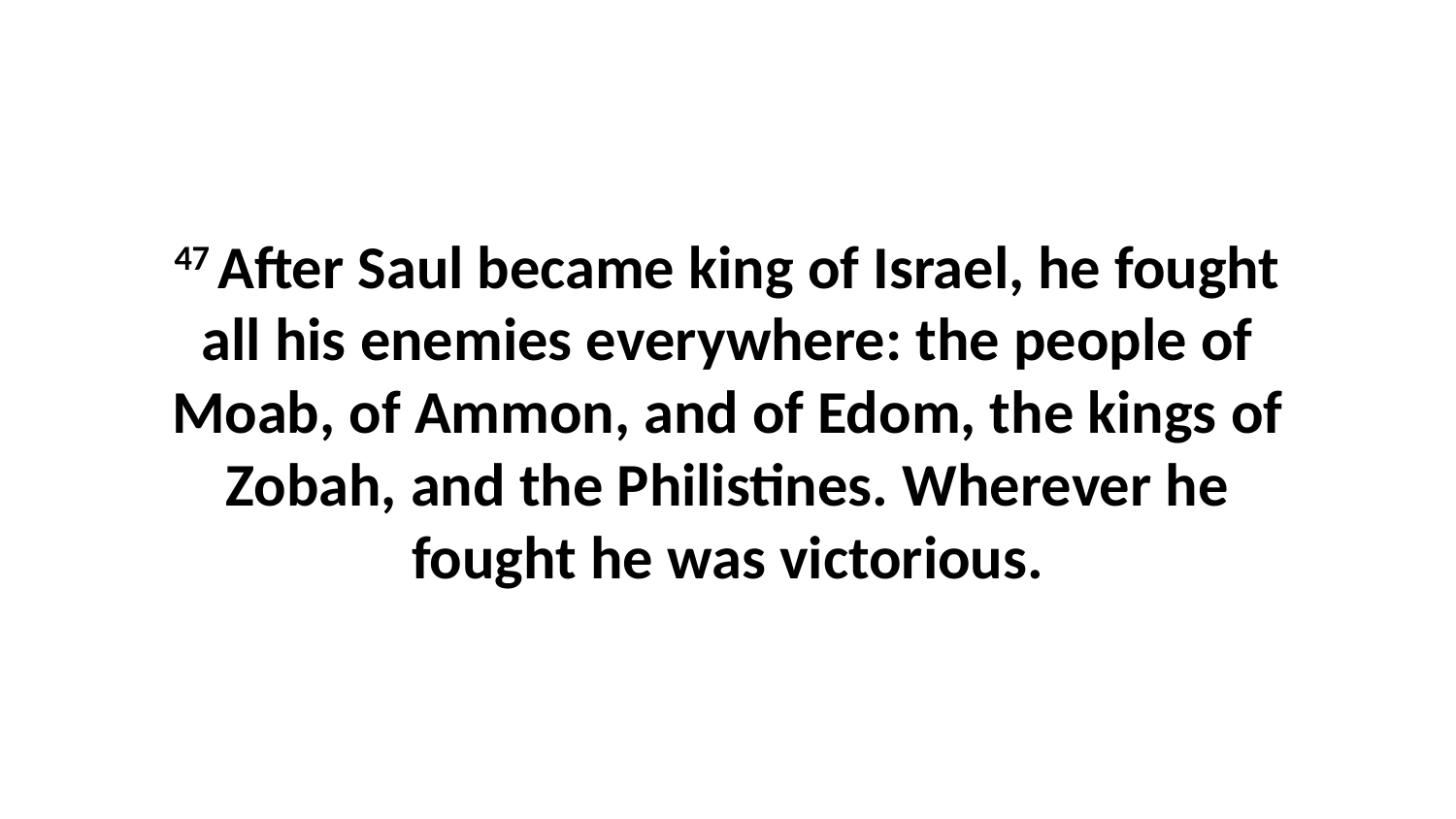

47 After Saul became king of Israel, he fought all his enemies everywhere: the people of Moab, of Ammon, and of Edom, the kings of Zobah, and the Philistines. Wherever he fought he was victorious.